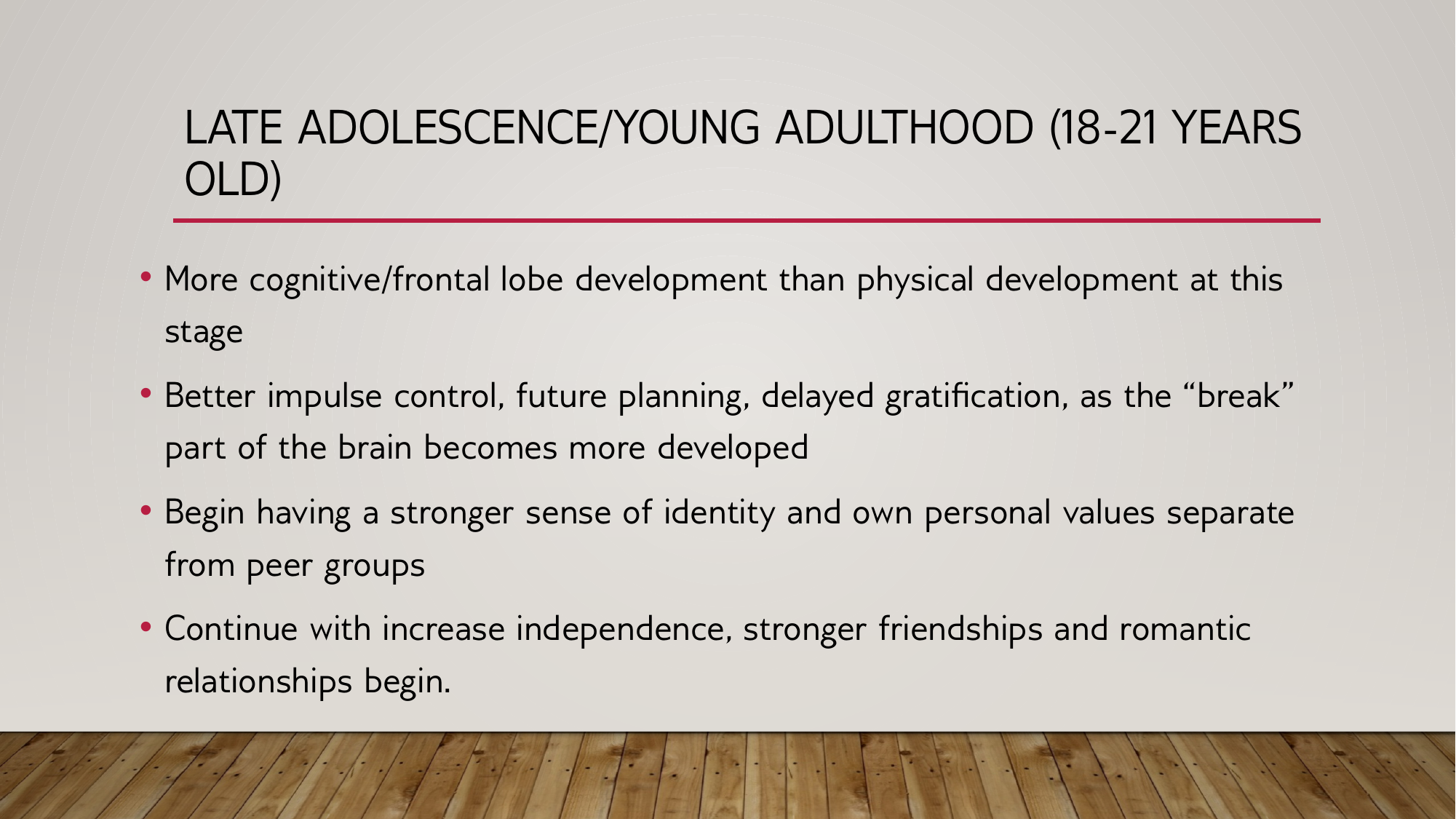

# Late adolescence/young adulthood (18-21 years old)
More cognitive/frontal lobe development than physical development at this stage
Better impulse control, future planning, delayed gratification, as the “break” part of the brain becomes more developed
Begin having a stronger sense of identity and own personal values separate from peer groups
Continue with increase independence, stronger friendships and romantic relationships begin.